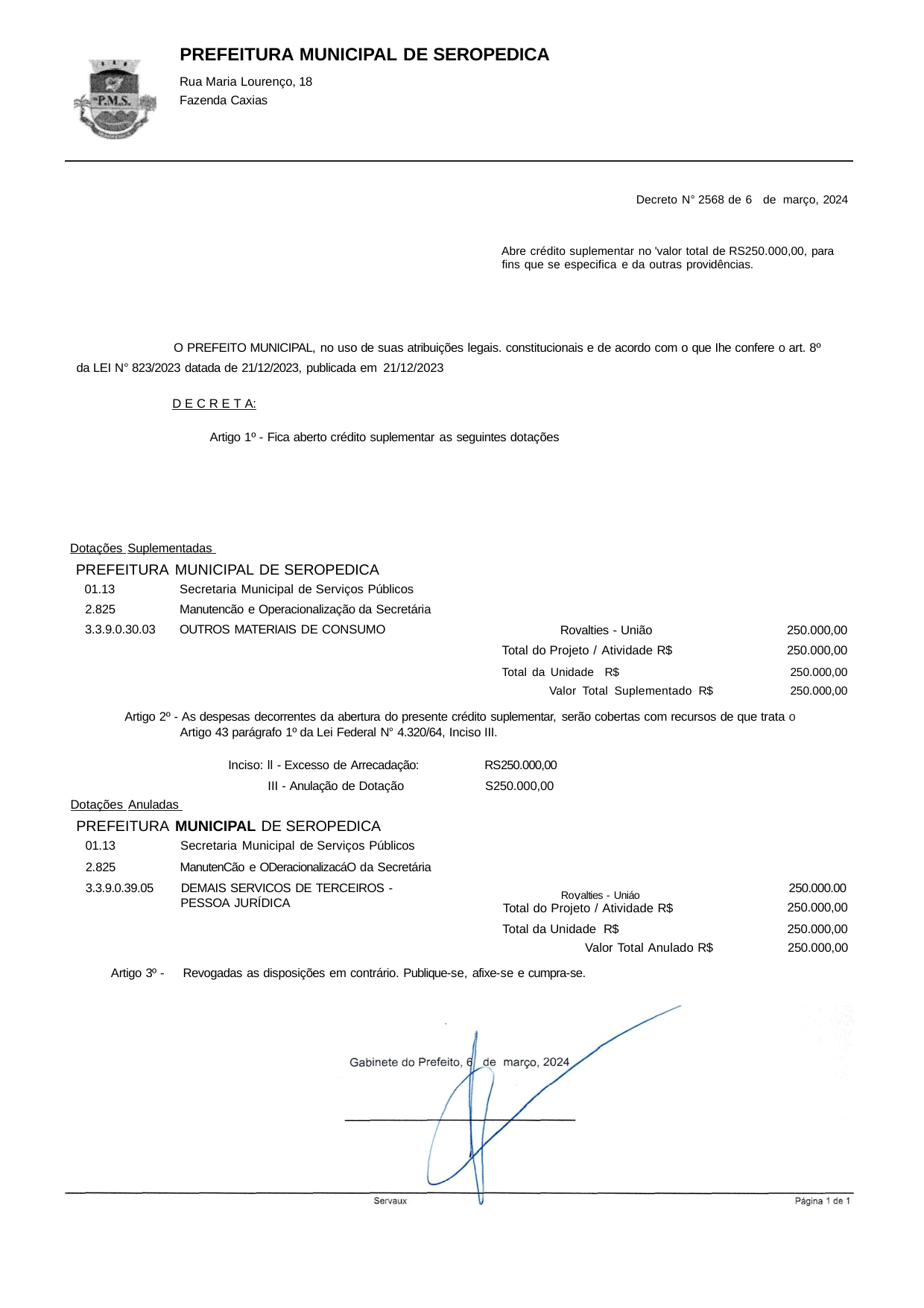

PREFEITURA MUNICIPAL DE SEROPEDICA
Rua Maria Lourenço, 18 Fazenda Caxias
Decreto N° 2568 de 6 de março, 2024
Abre crédito suplementar no 'valor total de RS250.000,00, para fins que se especifica e da outras providências.
O PREFEITO MUNICIPAL, no uso de suas atribuições legais. constitucionais e de acordo com o que Ihe confere o art. 8º da LEI N° 823/2023 datada de 21/12/2023, publicada em 21/12/2023

D E C R E T A:

Artigo 1º - Fica aberto crédito suplementar as seguintes dotações
Dotações Suplementadas
PREFEITURA MUNICIPAL DE SEROPEDICA
| 01.13 | Secretaria Municipal de Serviços Públicos |  |  |
| --- | --- | --- | --- |
| 2.825 | Manutencão e Operacionalização da Secretária |  |  |
| 3.3.9.0.30.03 | OUTROS MATERIAIS DE CONSUMO | Rovalties - União | 250.000,00 |
|  |  | Total do Projeto / Atividade R$ | 250.000,00 |
|  |  | Total da Unidade R$ | 250.000,00 |
|  |  | Valor Total Suplementado R$ | 250.000,00 |
Artigo 2º - As despesas decorrentes da abertura do presente crédito suplementar, serão cobertas com recursos de que trata o Artigo 43 parágrafo 1º da Lei Federal N° 4.320/64, Inciso III.
Inciso: ll - Excesso de Arrecadação: III - Anulação de Dotação
RS250.000,00 S250.000,00
Dotações Anuladas
PREFEITURA MUNICIPAL DE SEROPEDICA
01.13
2.825
3.3.9.0.39.05
Secretaria Municipal de Serviços Públicos ManutenCão e ODeracionalizacáO da Secretária
DEMAIS SERVICOS DE TERCEIROS - PESSOA JURÍDICA
250.000.00
Rovalties - Uniáo
| Total do Projeto / Atividade R$ | 250.000,00 |
| --- | --- |
| Total da Unidade R$ | 250.000,00 |
| Valor Total Anulado R$ | 250.000,00 |
Artigo 3º -
Revogadas as disposições em contrário. Publique-se, afixe-se e cumpra-se.